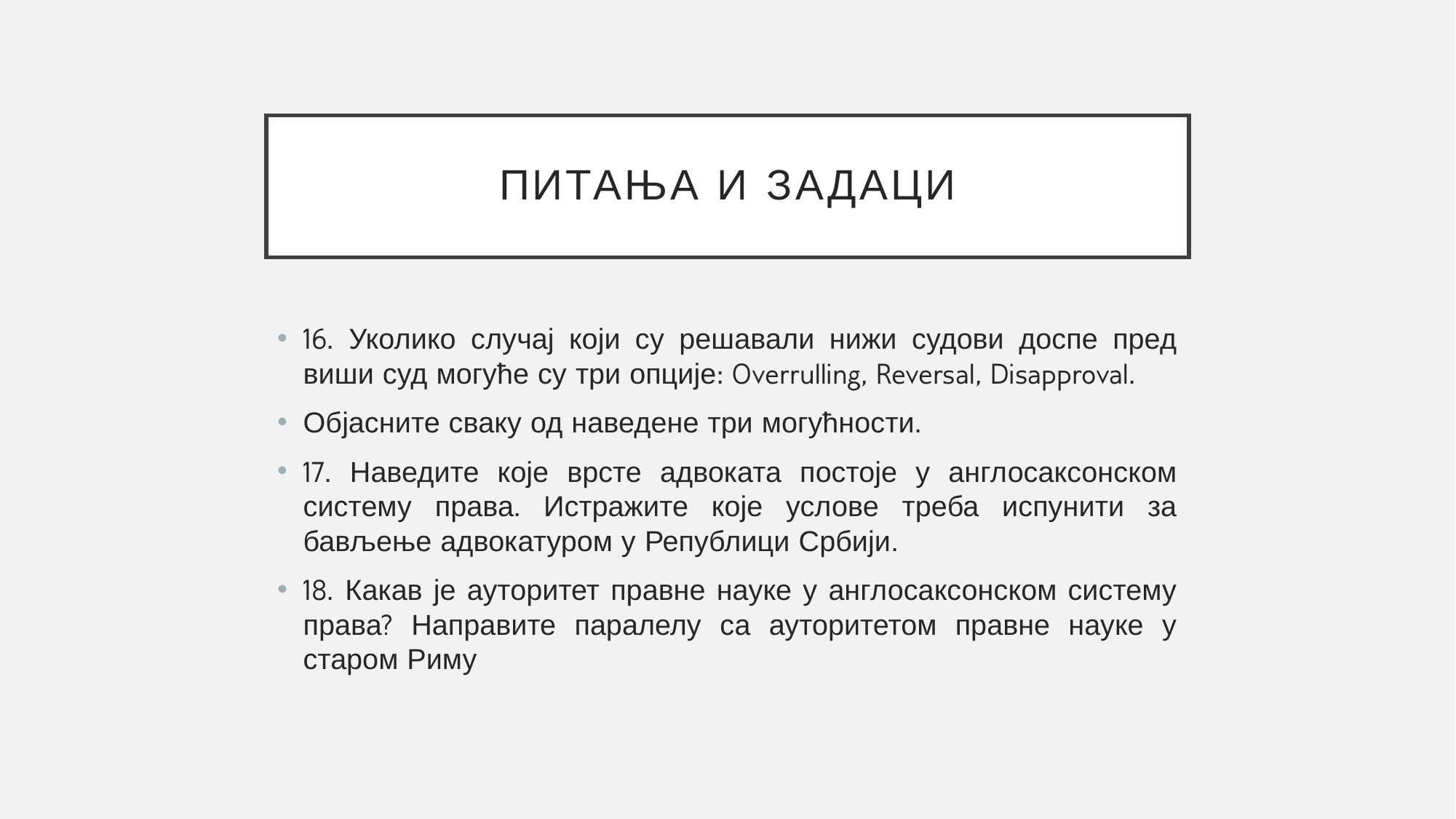

# Питања и задаци
16. Уколико случај који су решавали нижи судови доспе пред виши суд могуће су три опције: Overrulling, Reversal, Disapproval.
Објасните сваку од наведене три могућности.
17. Наведите које врсте адвоката постоје у англосаксонском систему права. Истражите које услове треба испунити за бављење адвокатуром у Републици Србији.
18. Какав је ауторитет правне науке у англосаксонском систему права? Направите паралелу са ауторитетом правне науке у старом Риму